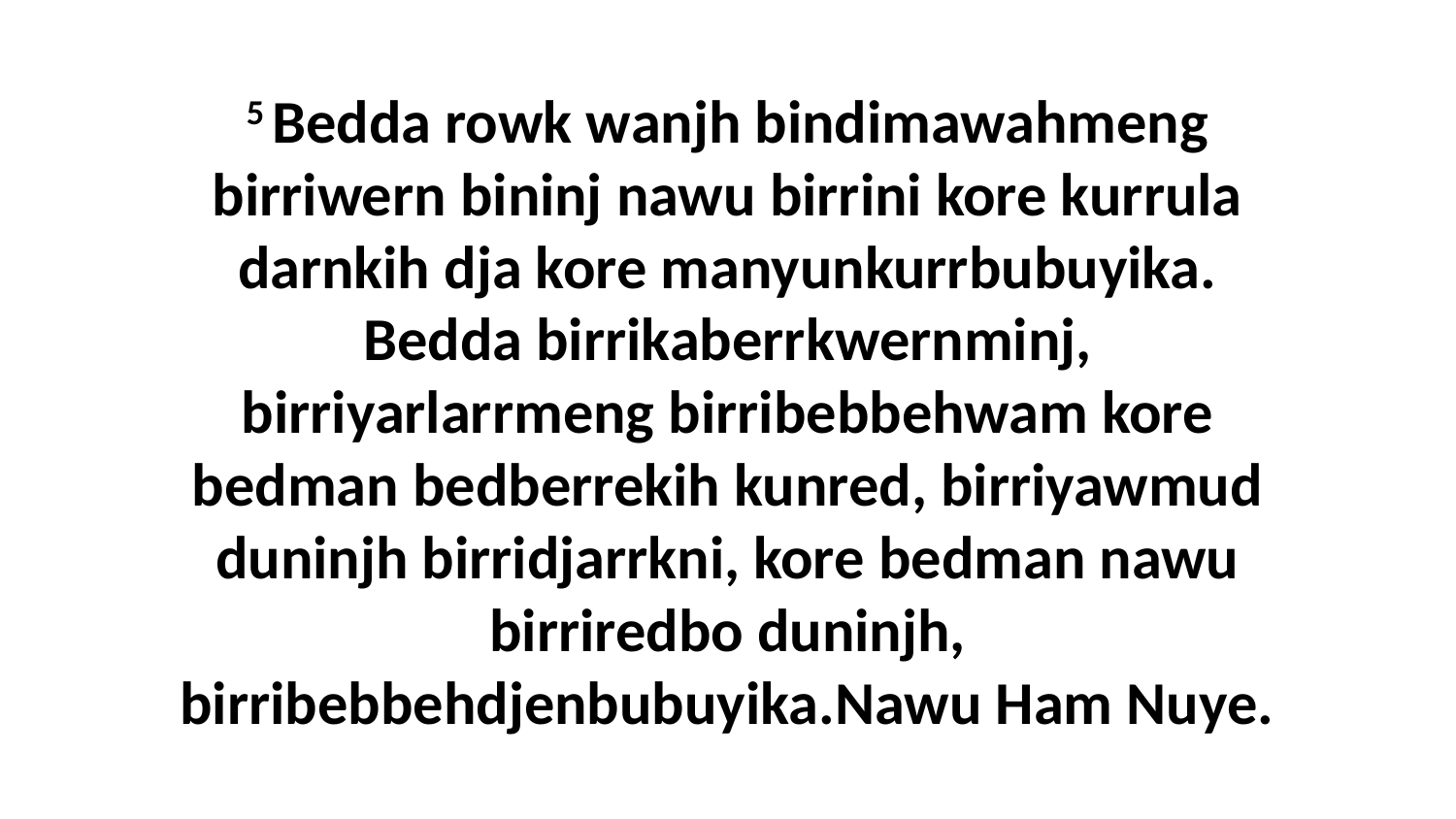

5 Bedda rowk wanjh bindimawahmeng birriwern bininj nawu birrini kore kurrula darnkih dja kore manyunkurrbubuyika. Bedda birrikaberrkwernminj, birriyarlarrmeng birribebbehwam kore bedman bedberrekih kunred, birriyawmud duninjh birridjarrkni, kore bedman nawu birriredbo duninjh, birribebbehdjenbubuyika.Nawu Ham Nuye.